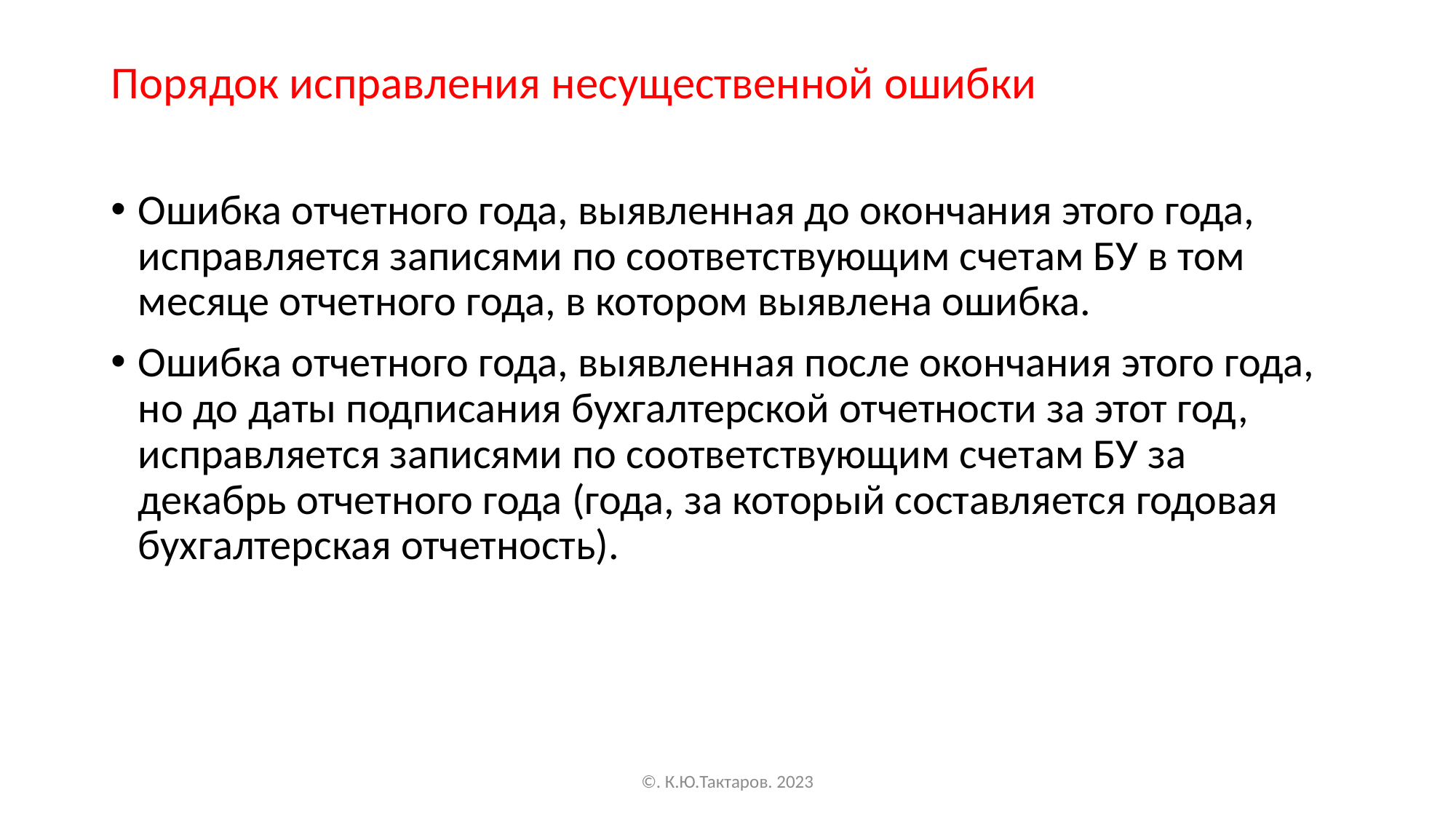

# Порядок исправления несущественной ошибки
Ошибка отчетного года, выявленная до окончания этого года, исправляется записями по соответствующим счетам БУ в том месяце отчетного года, в котором выявлена ошибка.
Ошибка отчетного года, выявленная после окончания этого года, но до даты подписания бухгалтерской отчетности за этот год, исправляется записями по соответствующим счетам БУ за декабрь отчетного года (года, за который составляется годовая бухгалтерская отчетность).
©. К.Ю.Тактаров. 2023